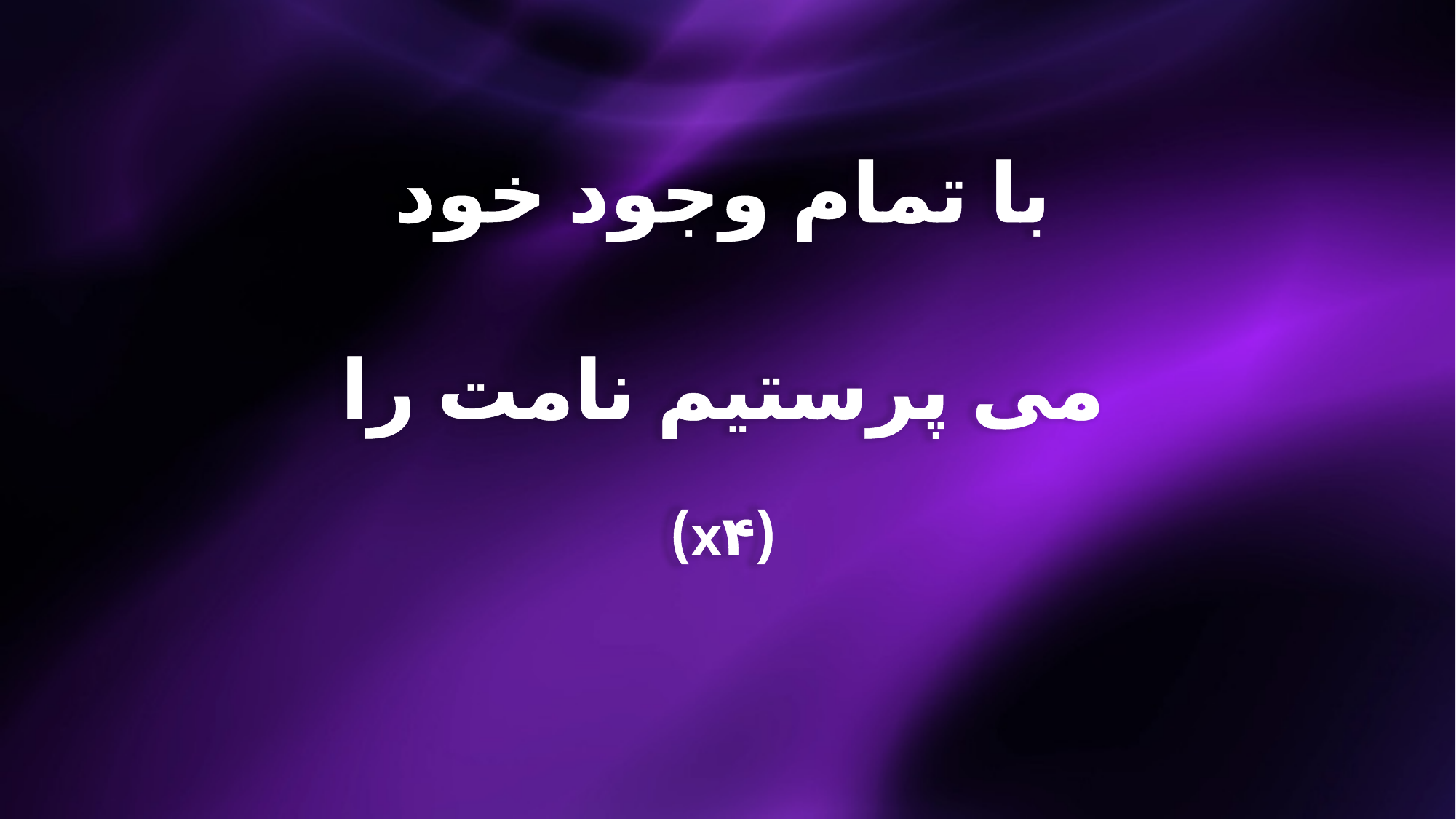

با تمام وجود خود
می پرستیم نامت را
(x۴)